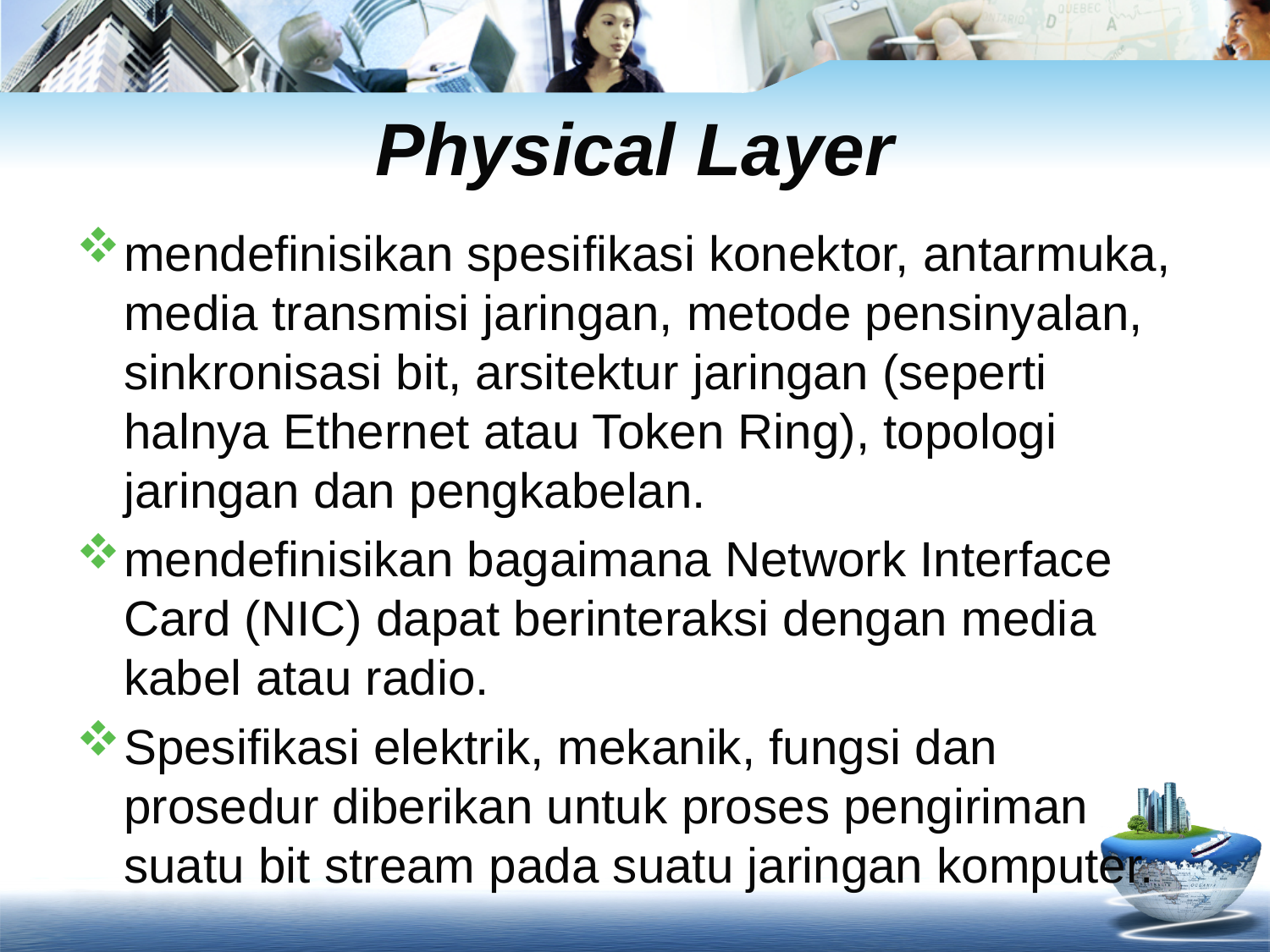

# Physical Layer
mendefinisikan spesifikasi konektor, antarmuka, media transmisi jaringan, metode pensinyalan, sinkronisasi bit, arsitektur jaringan (seperti halnya Ethernet atau Token Ring), topologi jaringan dan pengkabelan.
mendefinisikan bagaimana Network Interface Card (NIC) dapat berinteraksi dengan media kabel atau radio.
Spesifikasi elektrik, mekanik, fungsi dan prosedur diberikan untuk proses pengiriman suatu bit stream pada suatu jaringan komputer.